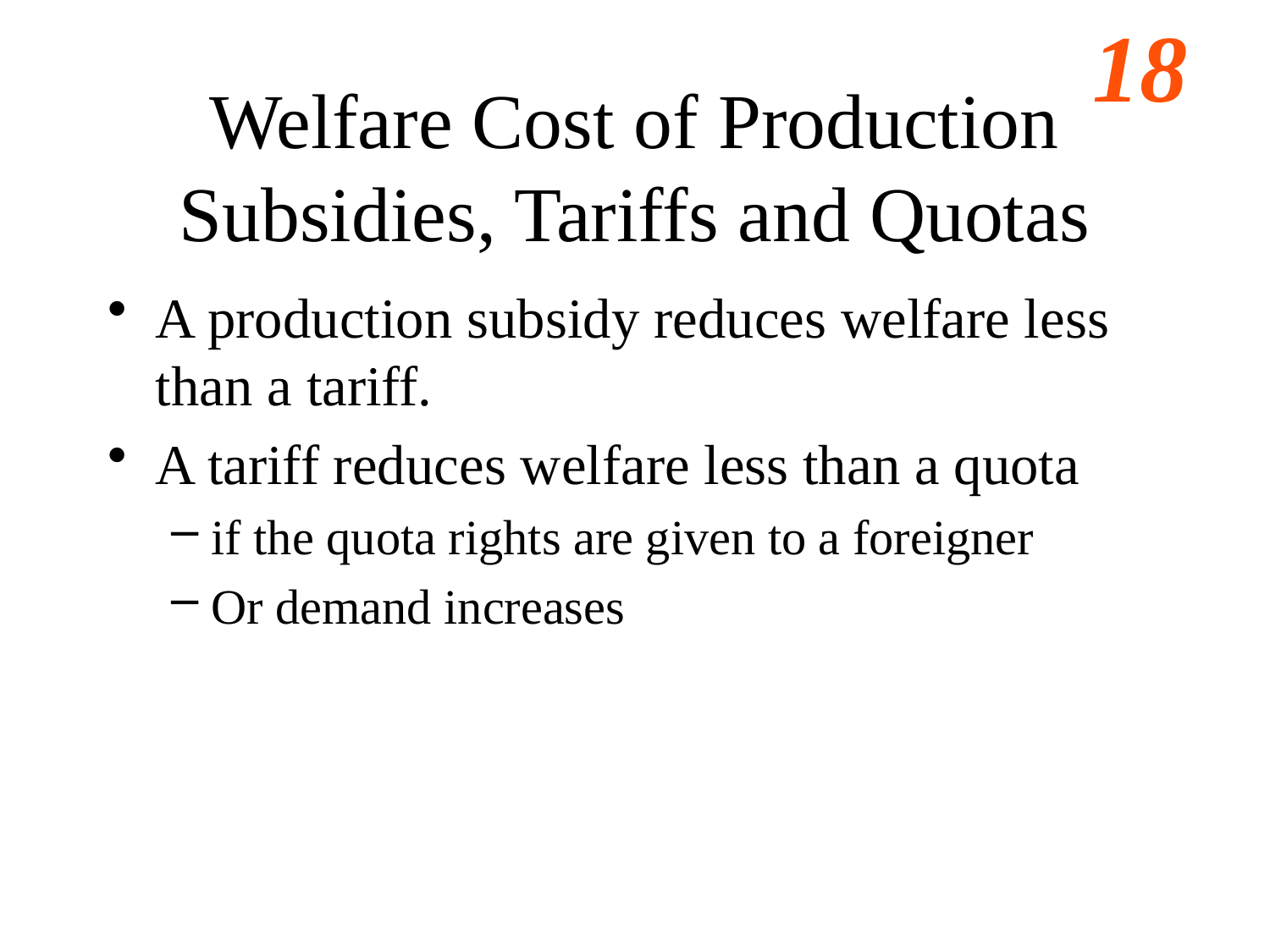

# Welfare Cost of Production Subsidies, Tariffs and Quotas
A production subsidy reduces welfare less than a tariff.
A tariff reduces welfare less than a quota
if the quota rights are given to a foreigner
Or demand increases